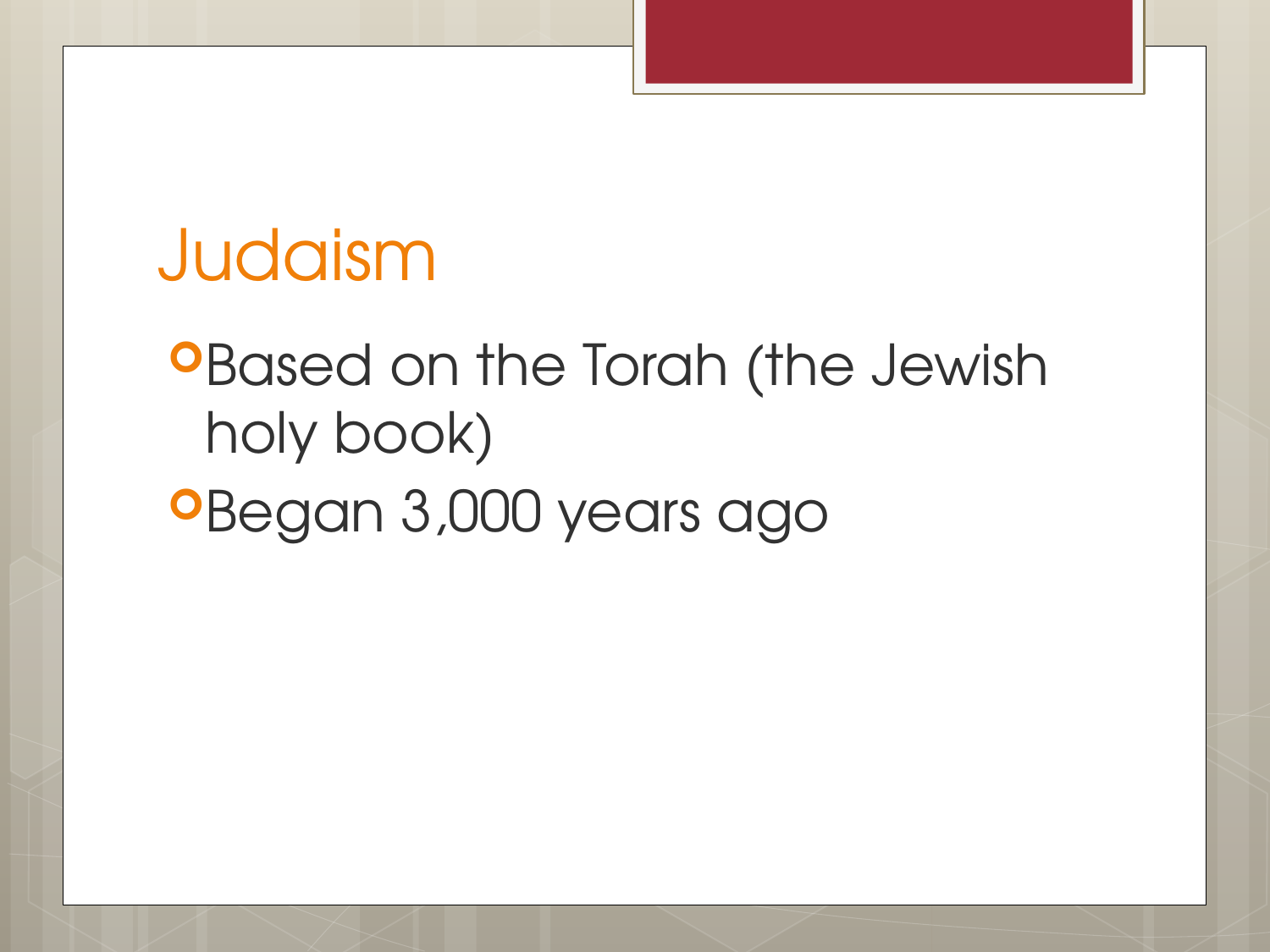

# Judaism
Based on the Torah (the Jewish holy book)
Began 3,000 years ago